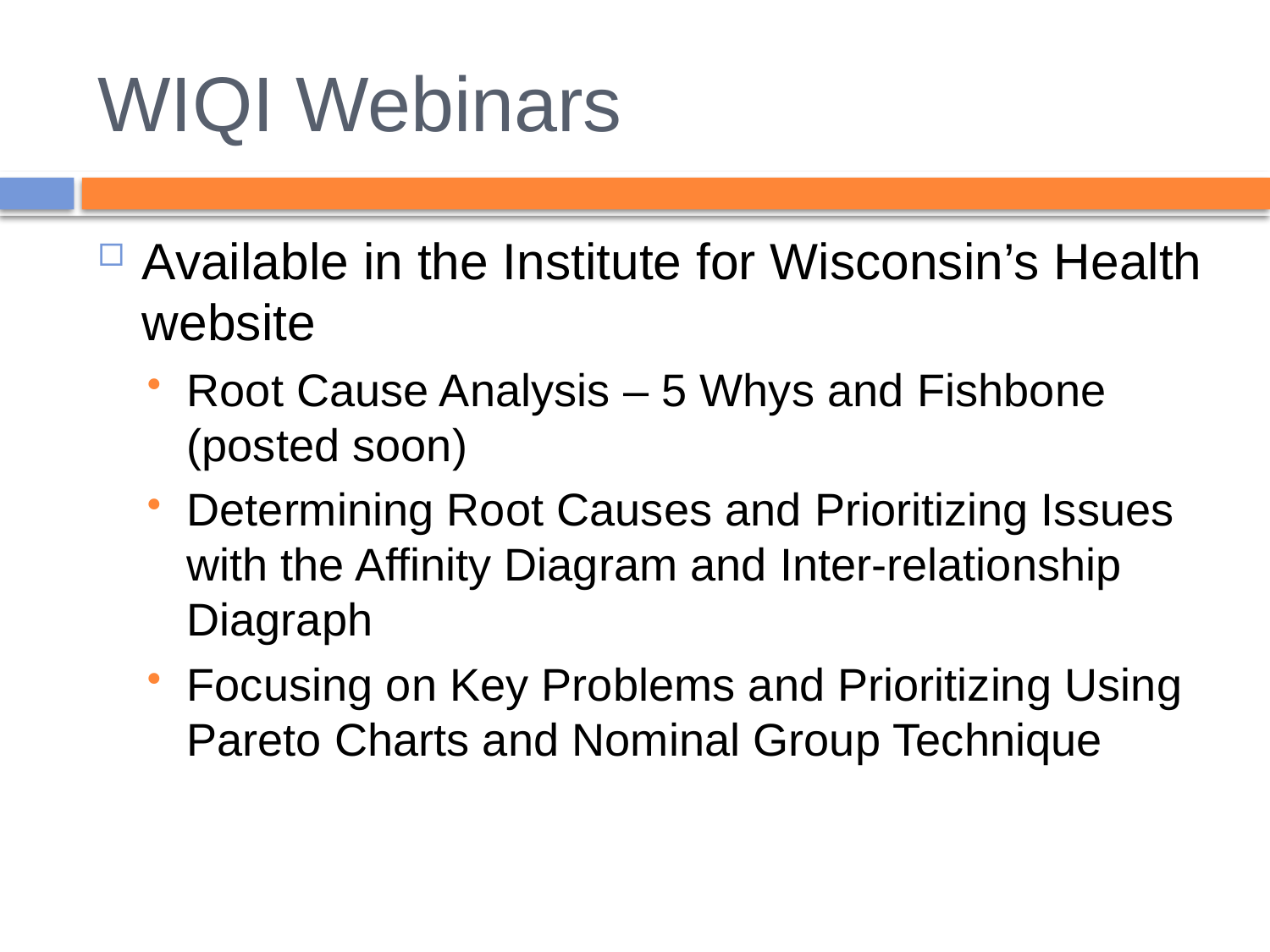

# WIQI Webinars
Available in the Institute for Wisconsin’s Health website
Root Cause Analysis – 5 Whys and Fishbone (posted soon)
Determining Root Causes and Prioritizing Issues with the Affinity Diagram and Inter-relationship Diagraph
Focusing on Key Problems and Prioritizing Using Pareto Charts and Nominal Group Technique